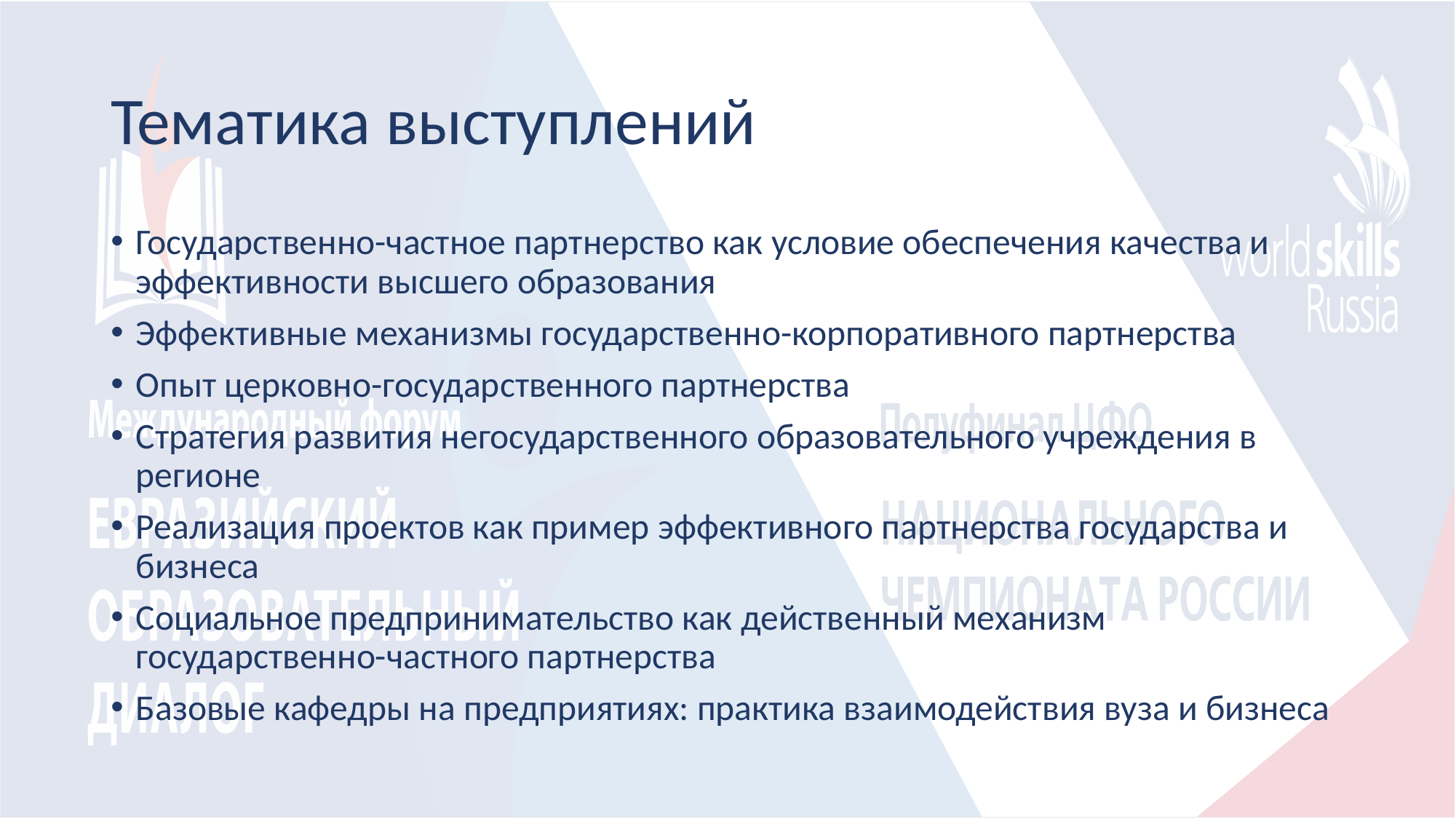

# Тематика выступлений
Государственно-частное партнерство как условие обеспечения качества и эффективности высшего образования
Эффективные механизмы государственно-корпоративного партнерства
Опыт церковно-государственного партнерства
Стратегия развития негосударственного образовательного учреждения в регионе
Реализация проектов как пример эффективного партнерства государства и бизнеса
Социальное предпринимательство как действенный механизм государственно-частного партнерства
Базовые кафедры на предприятиях: практика взаимодействия вуза и бизнеса